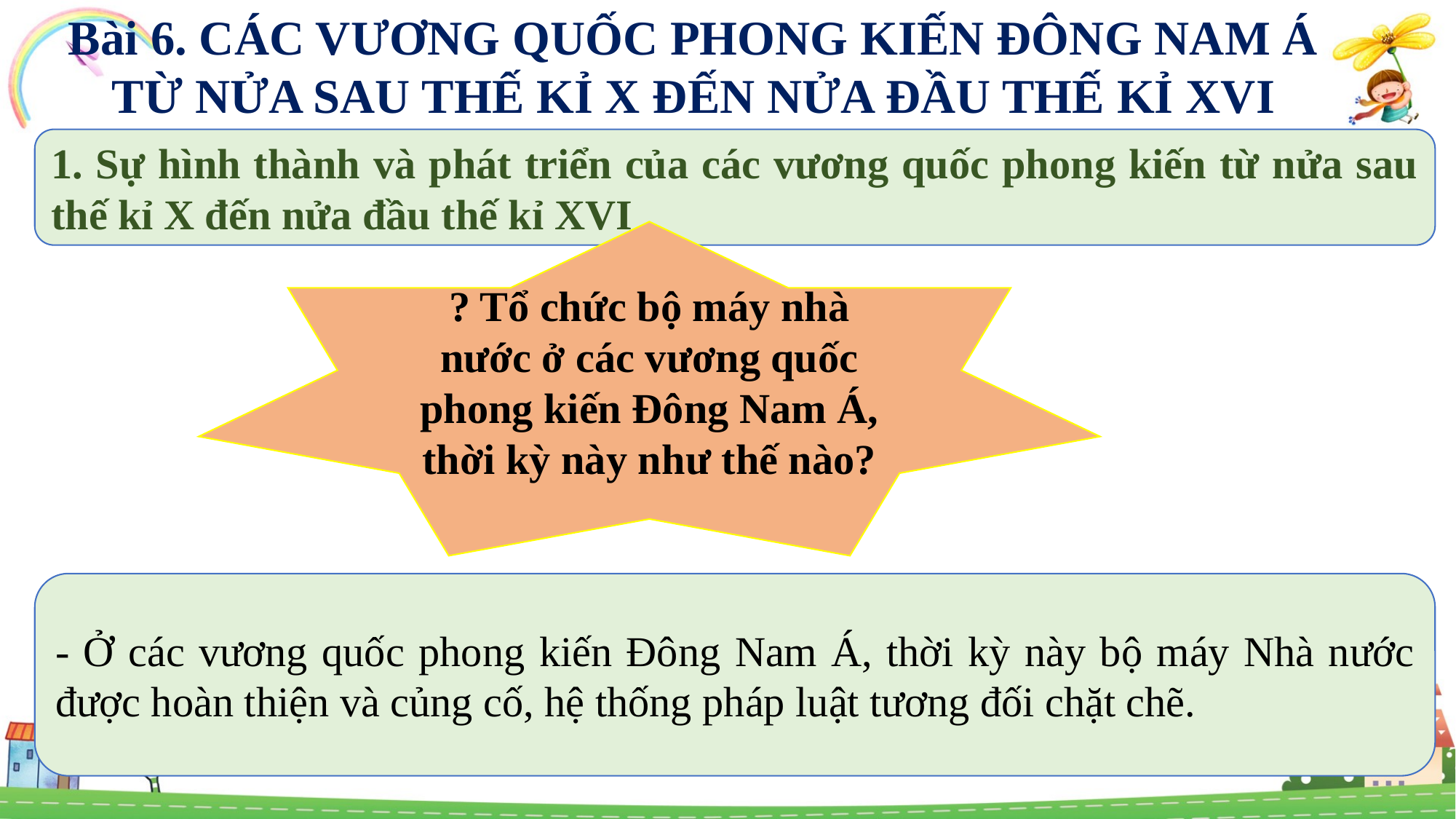

Bài 6. CÁC VƯƠNG QUỐC PHONG KIẾN ĐÔNG NAM Á TỪ NỬA SAU THẾ KỈ X ĐẾN NỬA ĐẦU THẾ KỈ XVI
1. Sự hình thành và phát triển của các vương quốc phong kiến từ nửa sau thế kỉ X đến nửa đầu thế kỉ XVI
? Tổ chức bộ máy nhà nước ở các vương quốc phong kiến Đông Nam Á, thời kỳ này như thế nào?
- Ở các vương quốc phong kiến Đông Nam Á, thời kỳ này bộ máy Nhà nước được hoàn thiện và củng cố, hệ thống pháp luật tương đối chặt chẽ.